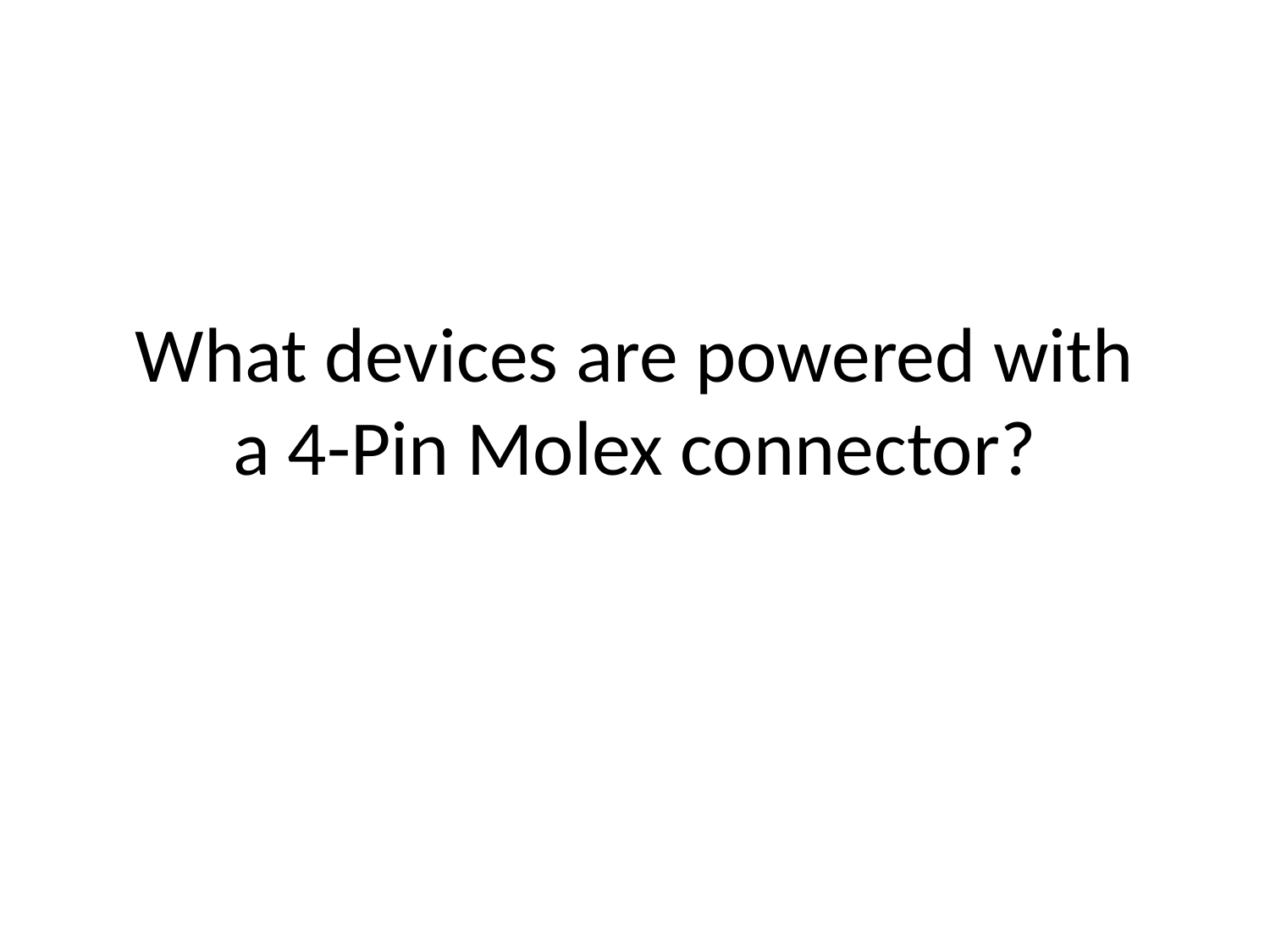

# What devices are powered with a 4-Pin Molex connector?